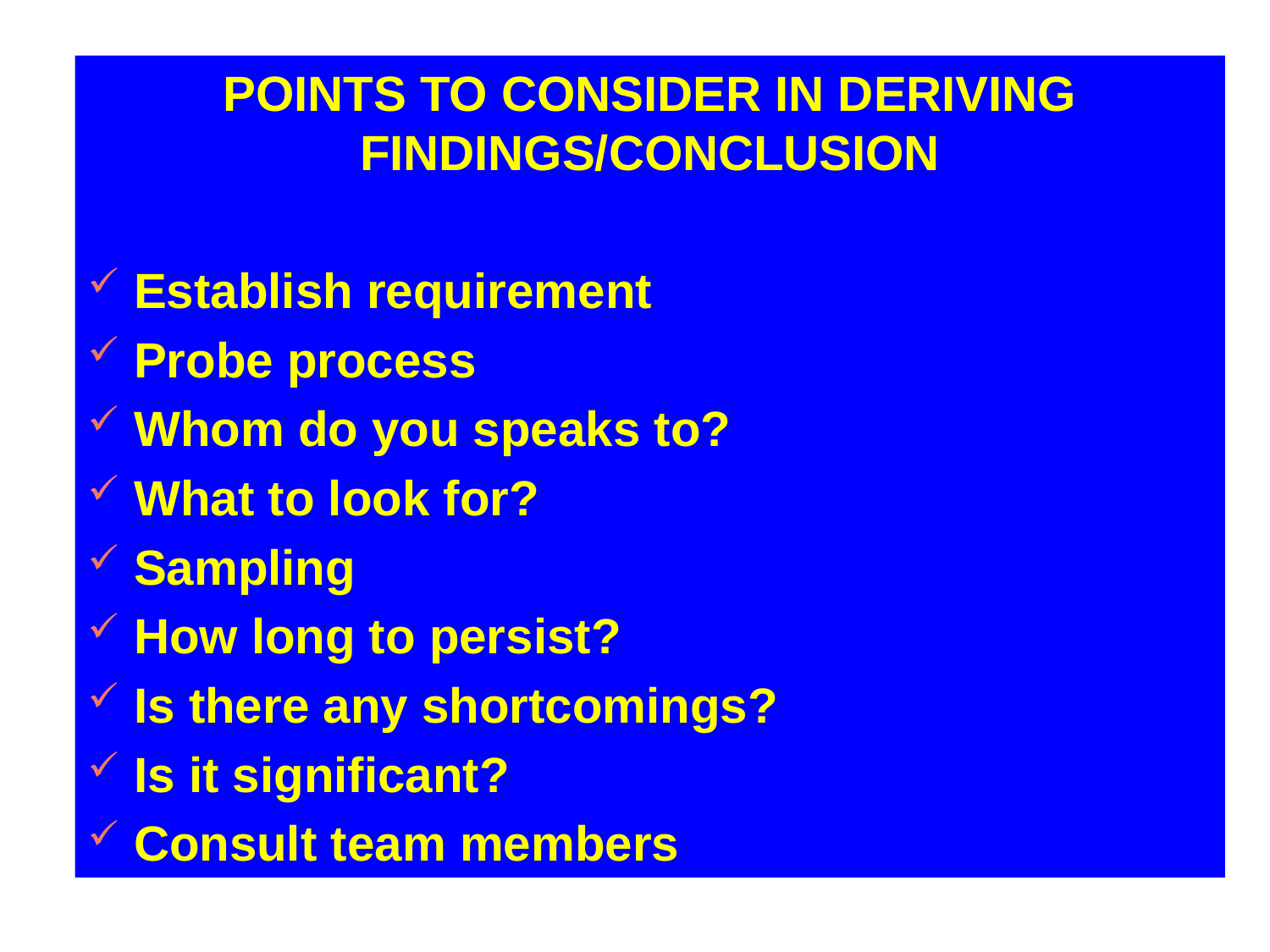

POINTS TO CONSIDER IN DERIVING FINDINGS/CONCLUSION

 Establish requirement
 Probe process
 Whom do you speaks to?
 What to look for?
 Sampling
 How long to persist?
 Is there any shortcomings?
 Is it significant?
 Consult team members